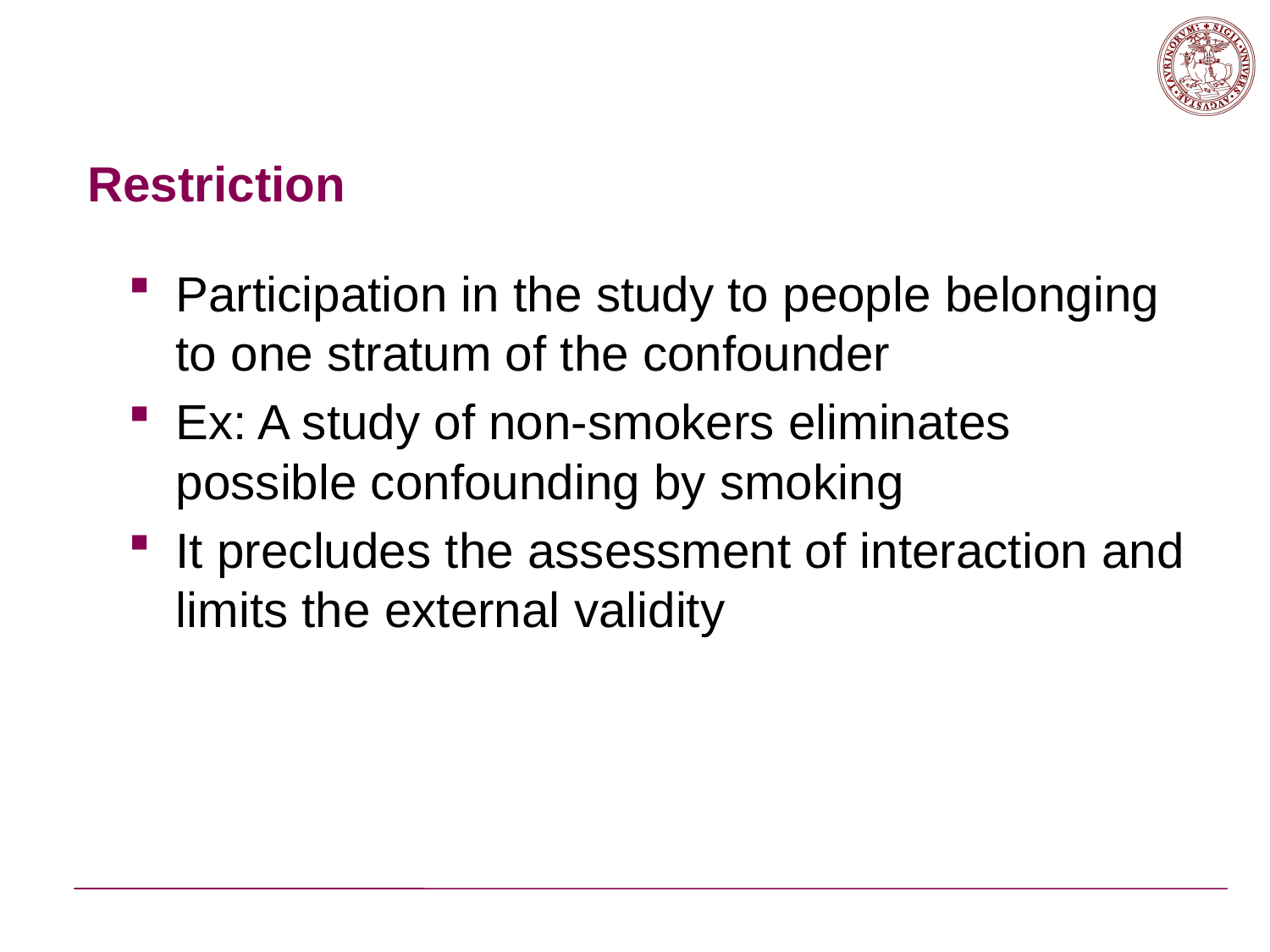

# Restriction
Participation in the study to people belonging to one stratum of the confounder
Ex: A study of non-smokers eliminates possible confounding by smoking
It precludes the assessment of interaction and limits the external validity